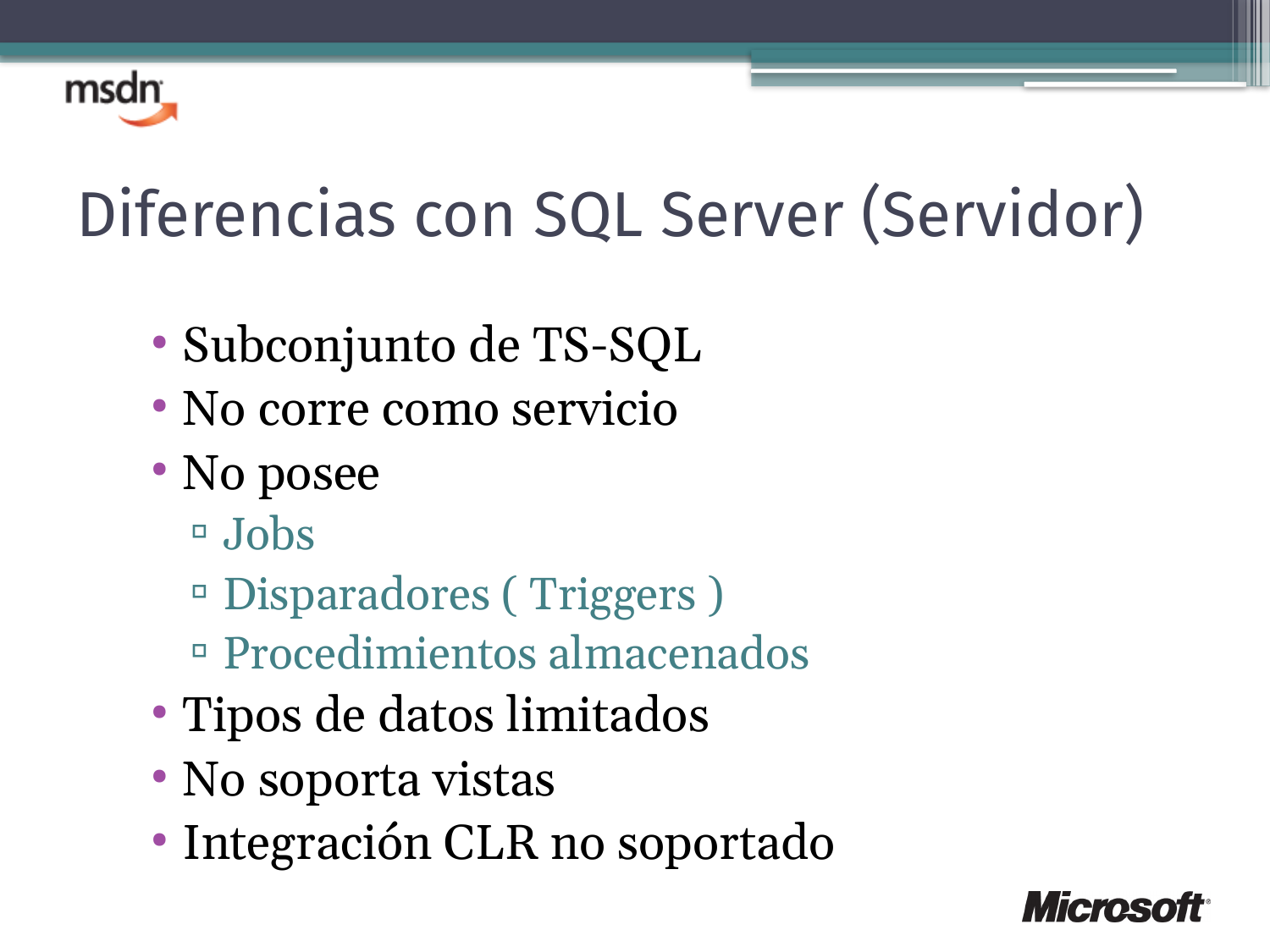

# Diferencias con SQL Server (Servidor)
Subconjunto de TS-SQL
No corre como servicio
No posee
Jobs
Disparadores ( Triggers )
Procedimientos almacenados
Tipos de datos limitados
No soporta vistas
Integración CLR no soportado